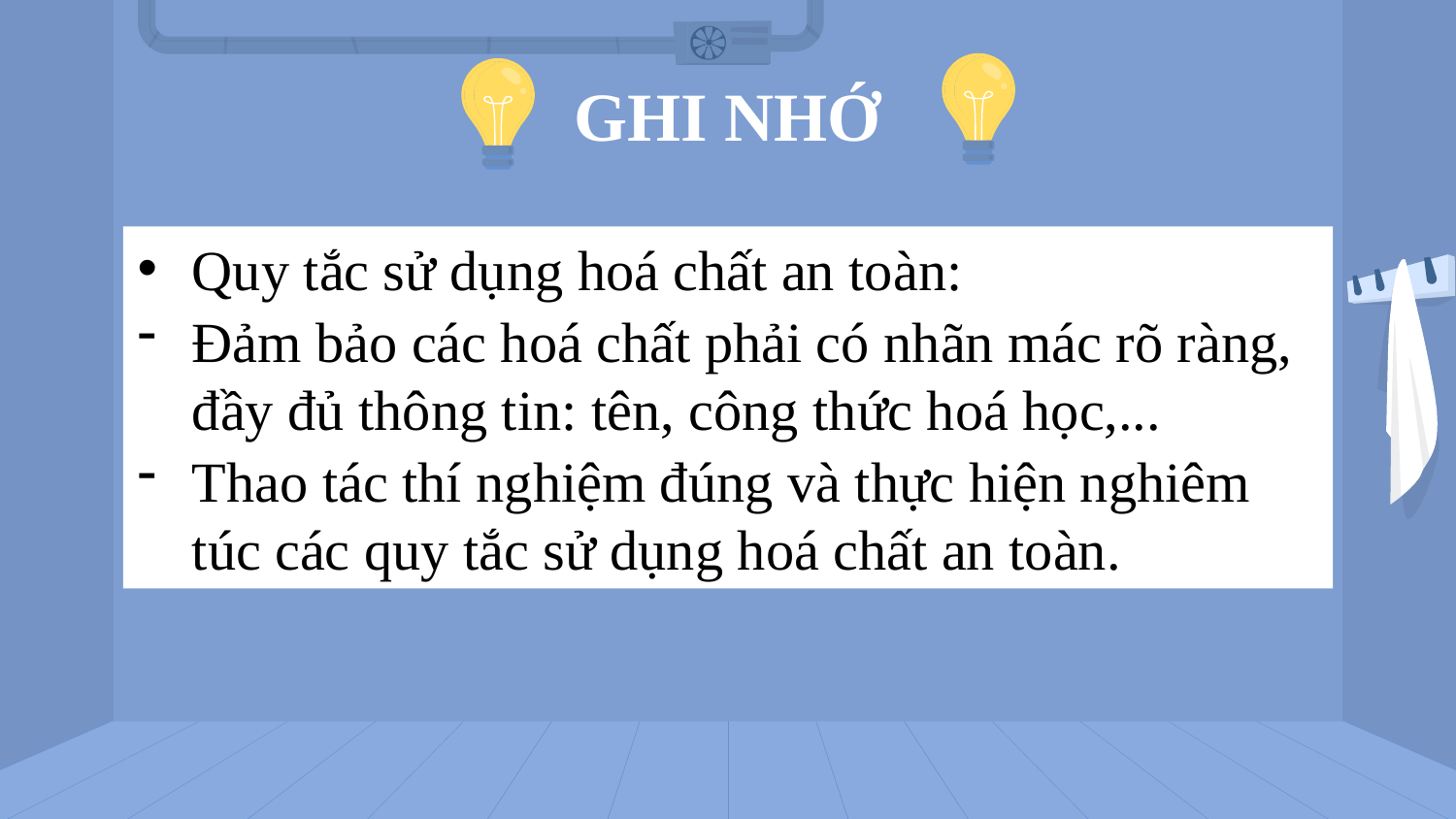

GHI NHỚ

Quy tắc sử dụng hoá chất an toàn:
Đảm bảo các hoá chất phải có nhãn mác rõ ràng, đầy đủ thông tin: tên, công thức hoá học,...
Thao tác thí nghiệm đúng và thực hiện nghiêm túc các quy tắc sử dụng hoá chất an toàn.